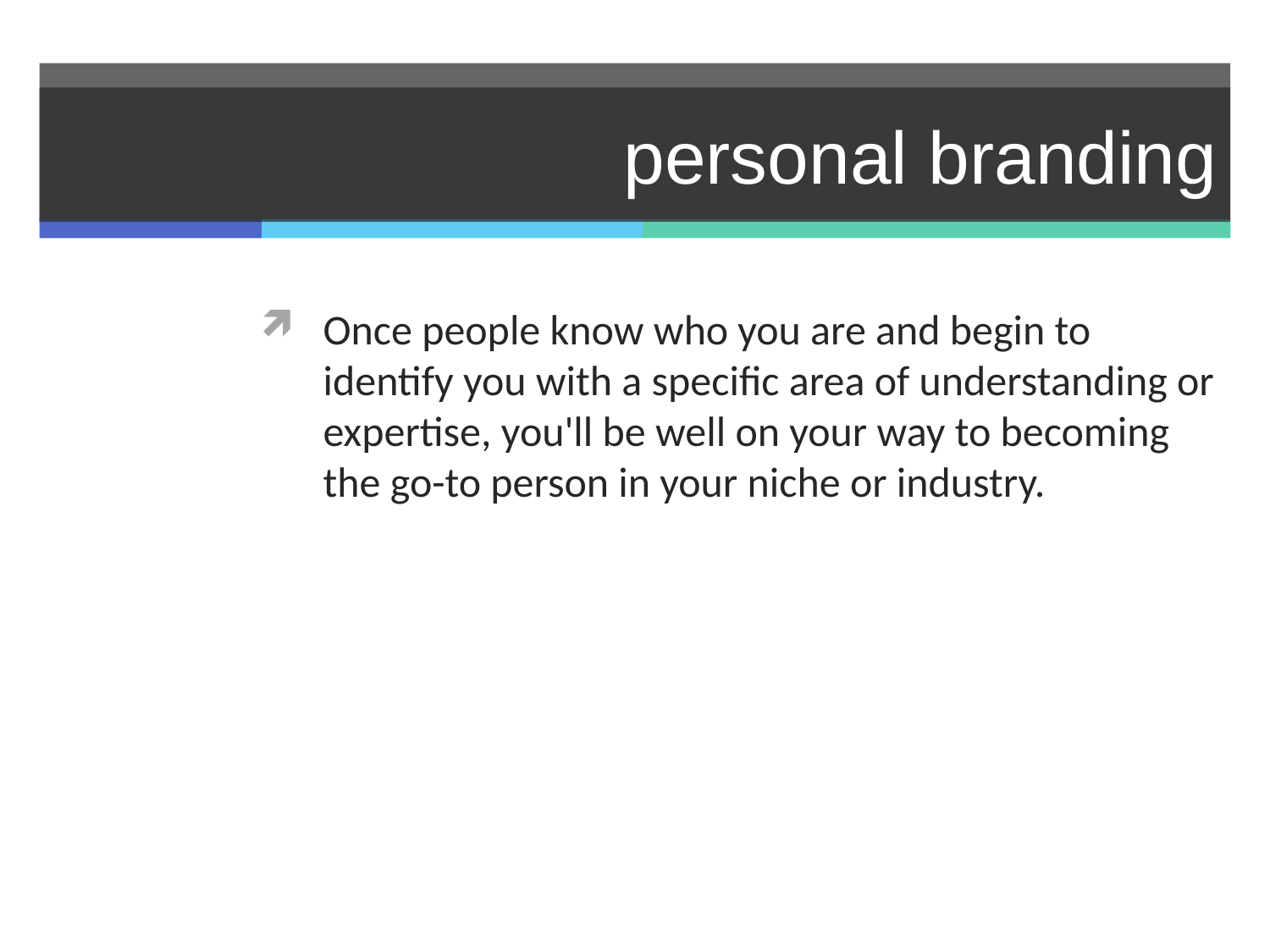

# personal branding
Once people know who you are and begin to identify you with a specific area of understanding or expertise, you'll be well on your way to becoming the go-to person in your niche or industry.